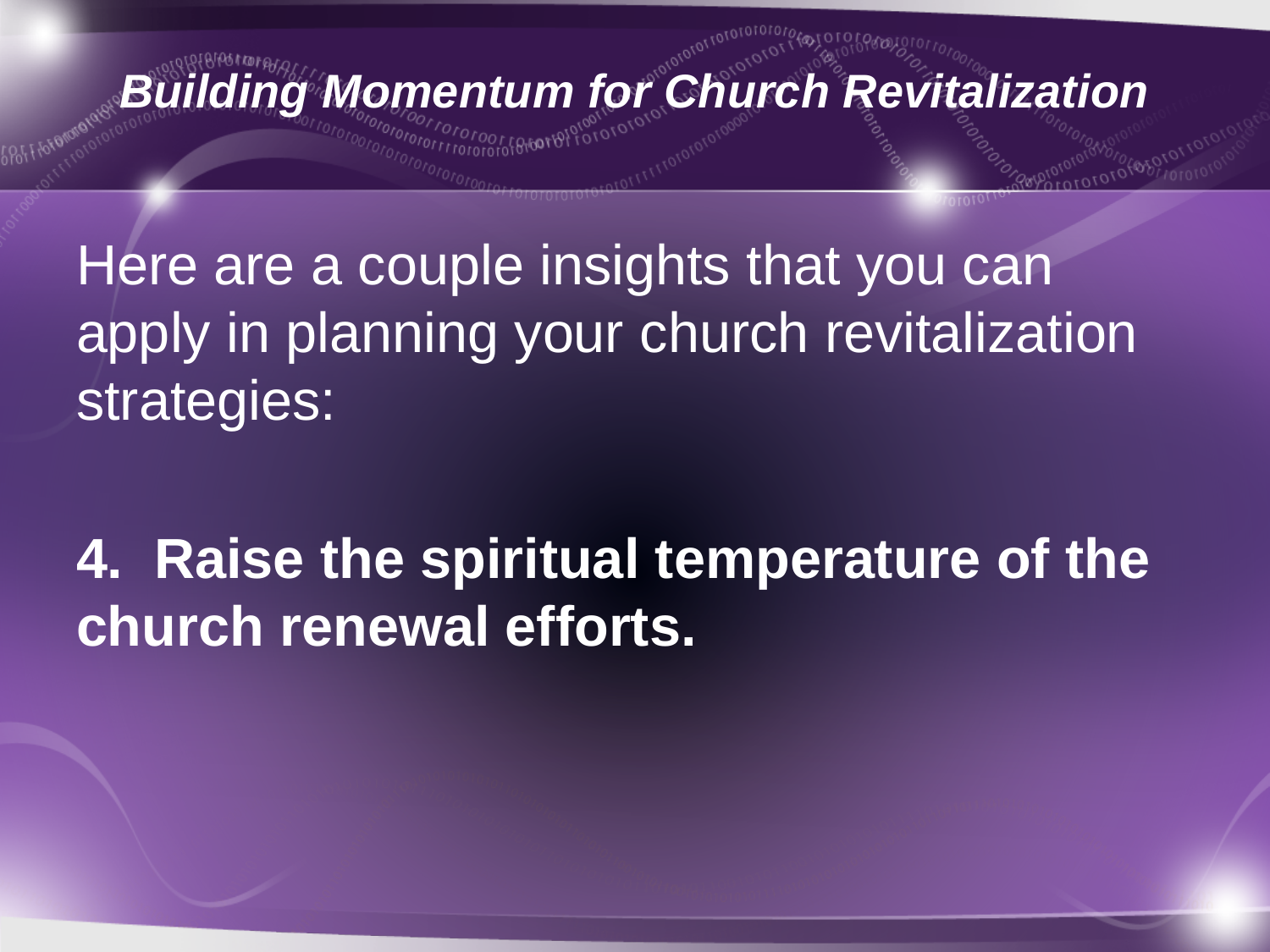

# Building Momentum for Church Revitalization
Here are a couple insights that you can apply in planning your church revitalization strategies:

4.  Raise the spiritual temperature of the church renewal efforts.